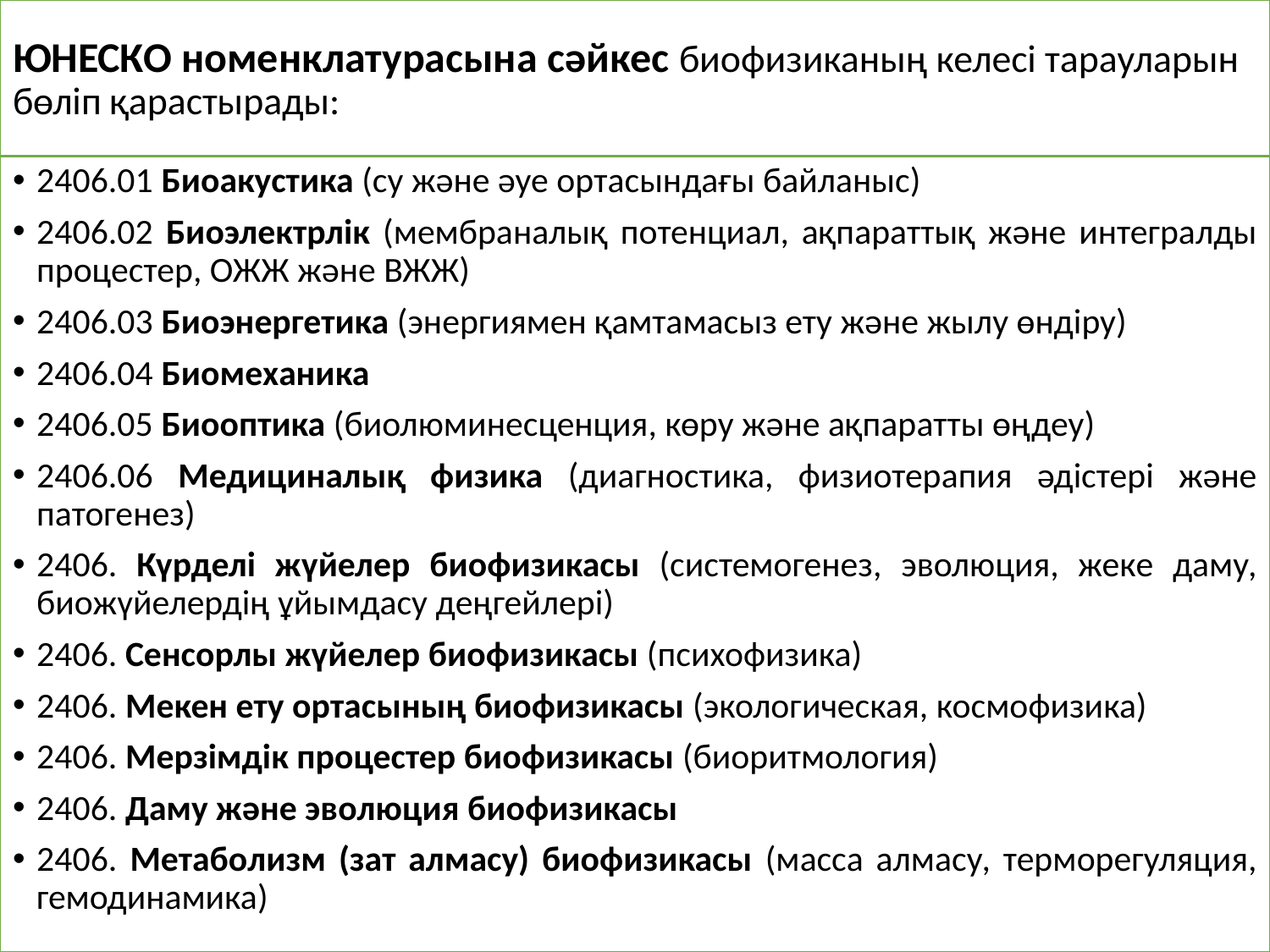

# ЮНЕСКО номенклатурасына сәйкес биофизиканың келесі тарауларын бөліп қарастырады:
2406.01 Биоакустика (су және әуе ортасындағы байланыс)
2406.02 Биоэлектрлік (мембраналық потенциал, ақпараттық және интегралды процестер, ОЖЖ және ВЖЖ)
2406.03 Биоэнергетика (энергиямен қамтамасыз ету және жылу өндіру)
2406.04 Биомеханика
2406.05 Биооптика (биолюминесценция, көру және ақпаратты өңдеу)
2406.06 Медициналық физика (диагностика, физиотерапия әдістері және патогенез)
2406. Күрделі жүйелер биофизикасы (системогенез, эволюция, жеке даму, биожүйелердің ұйымдасу деңгейлері)
2406. Сенсорлы жүйелер биофизикасы (психофизика)
2406. Мекен ету ортасының биофизикасы (экологическая, космофизика)
2406. Мерзімдік процестер биофизикасы (биоритмология)
2406. Даму және эволюция биофизикасы
2406. Метаболизм (зат алмасу) биофизикасы (масса алмасу, терморегуляция, гемодинамика)